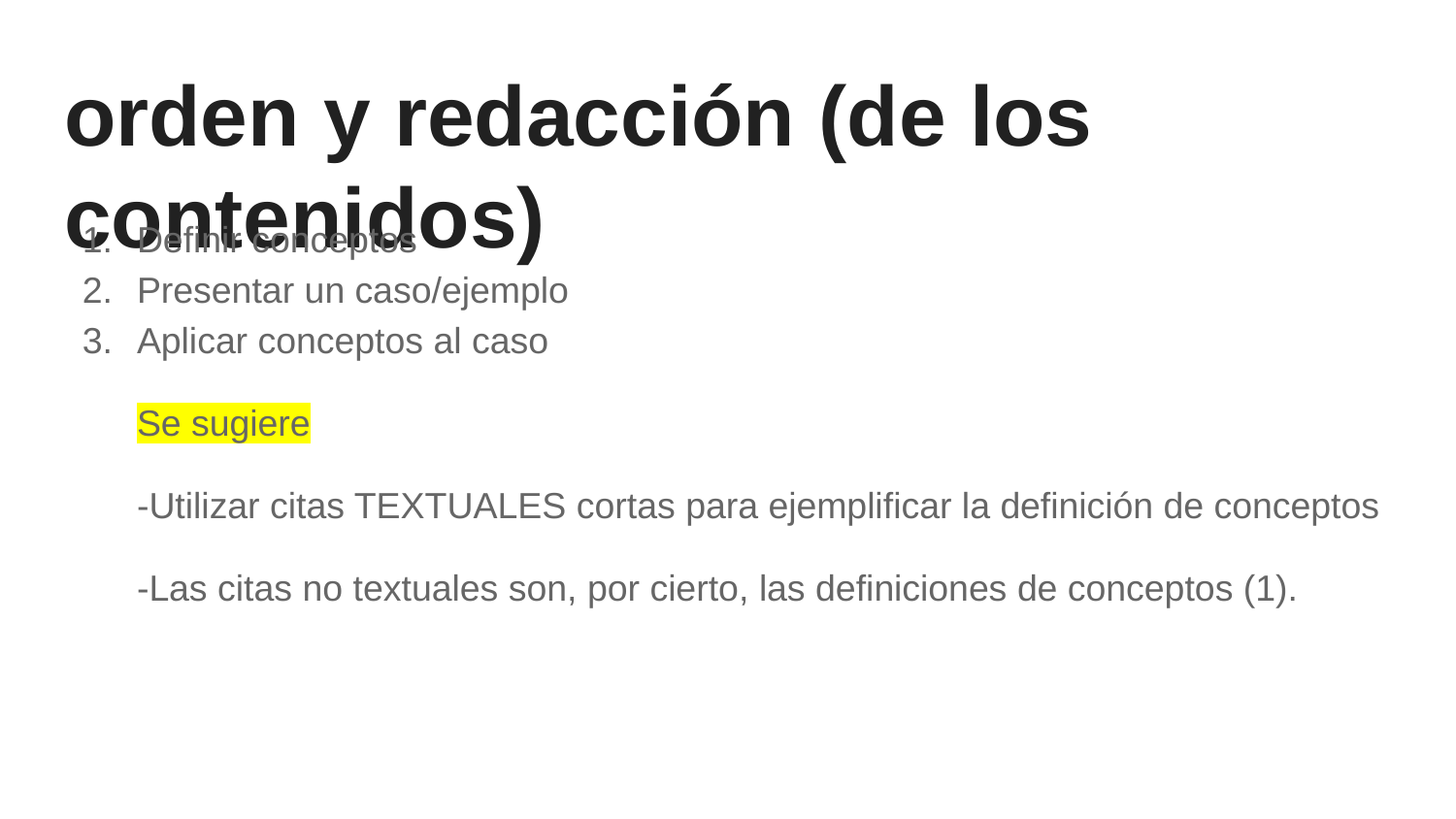

# orden y redacción (de los contenidos)

Definir conceptos
Presentar un caso/ejemplo
Aplicar conceptos al caso
Se sugiere
-Utilizar citas TEXTUALES cortas para ejemplificar la definición de conceptos
-Las citas no textuales son, por cierto, las definiciones de conceptos (1).